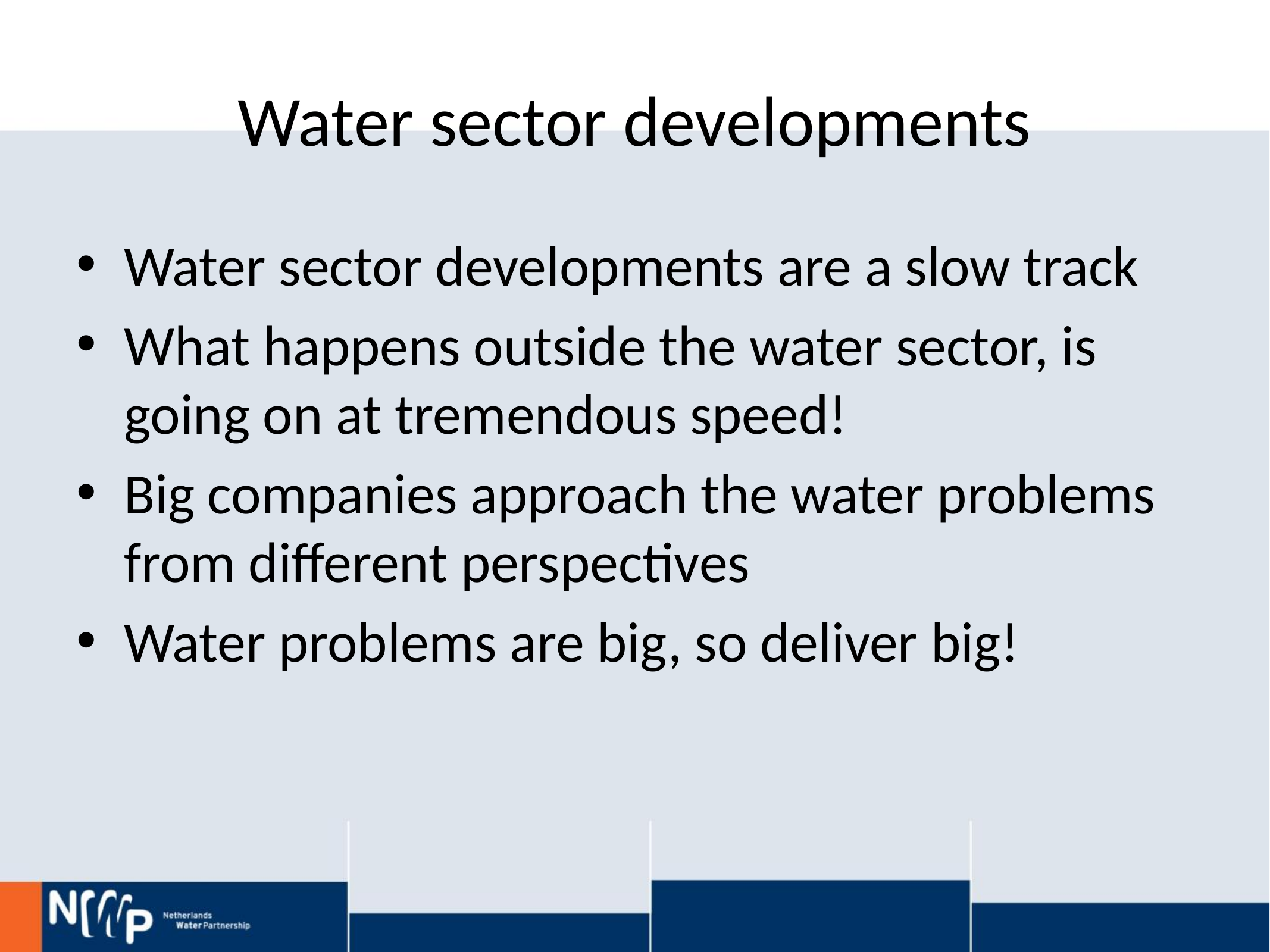

# Water sector developments
Water sector developments are a slow track
What happens outside the water sector, is going on at tremendous speed!
Big companies approach the water problems from different perspectives
Water problems are big, so deliver big!